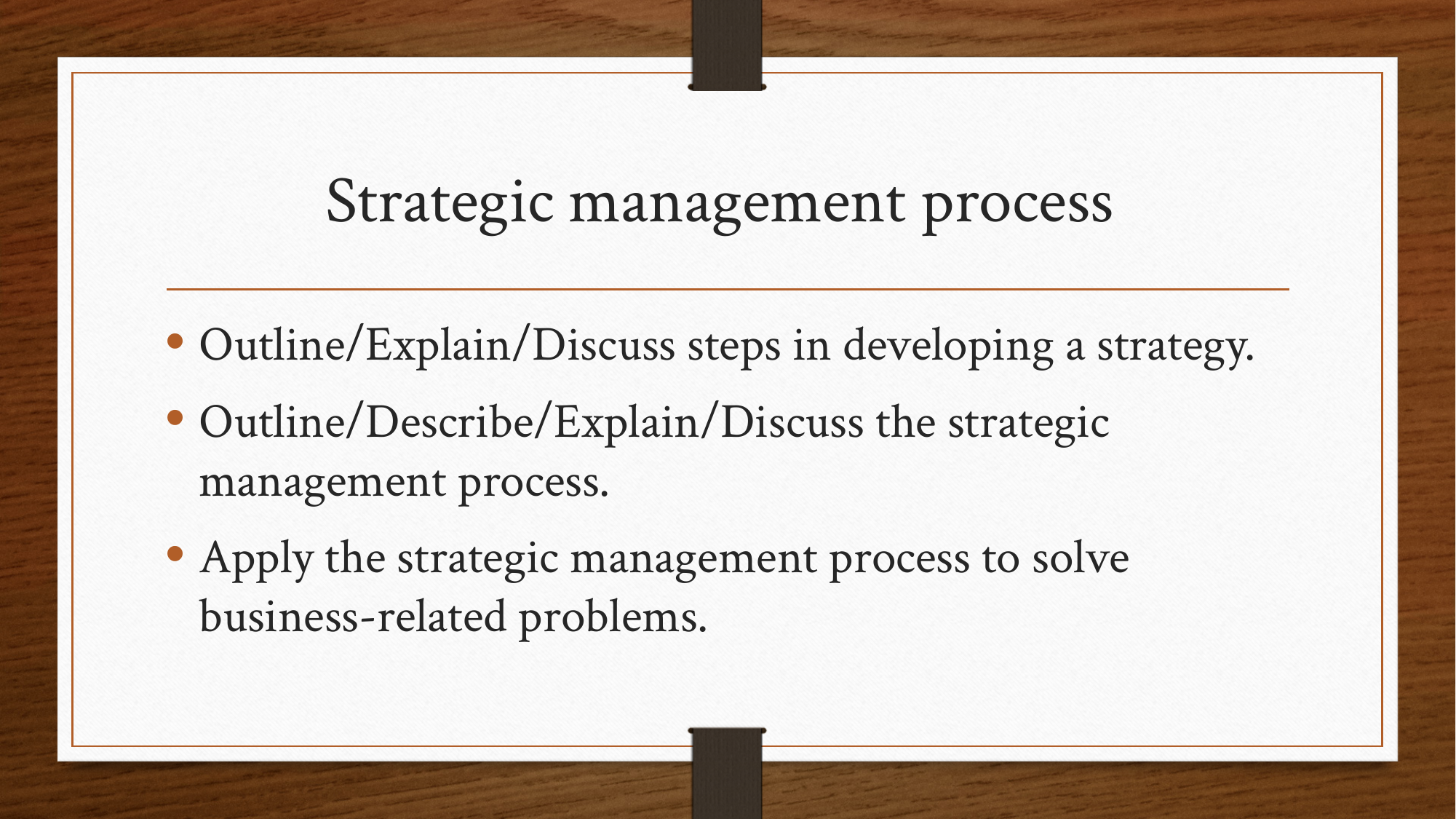

# Strategic management process
Outline/Explain/Discuss steps in developing a strategy.
Outline/Describe/Explain/Discuss the strategic management process.
Apply the strategic management process to solve business-related problems.